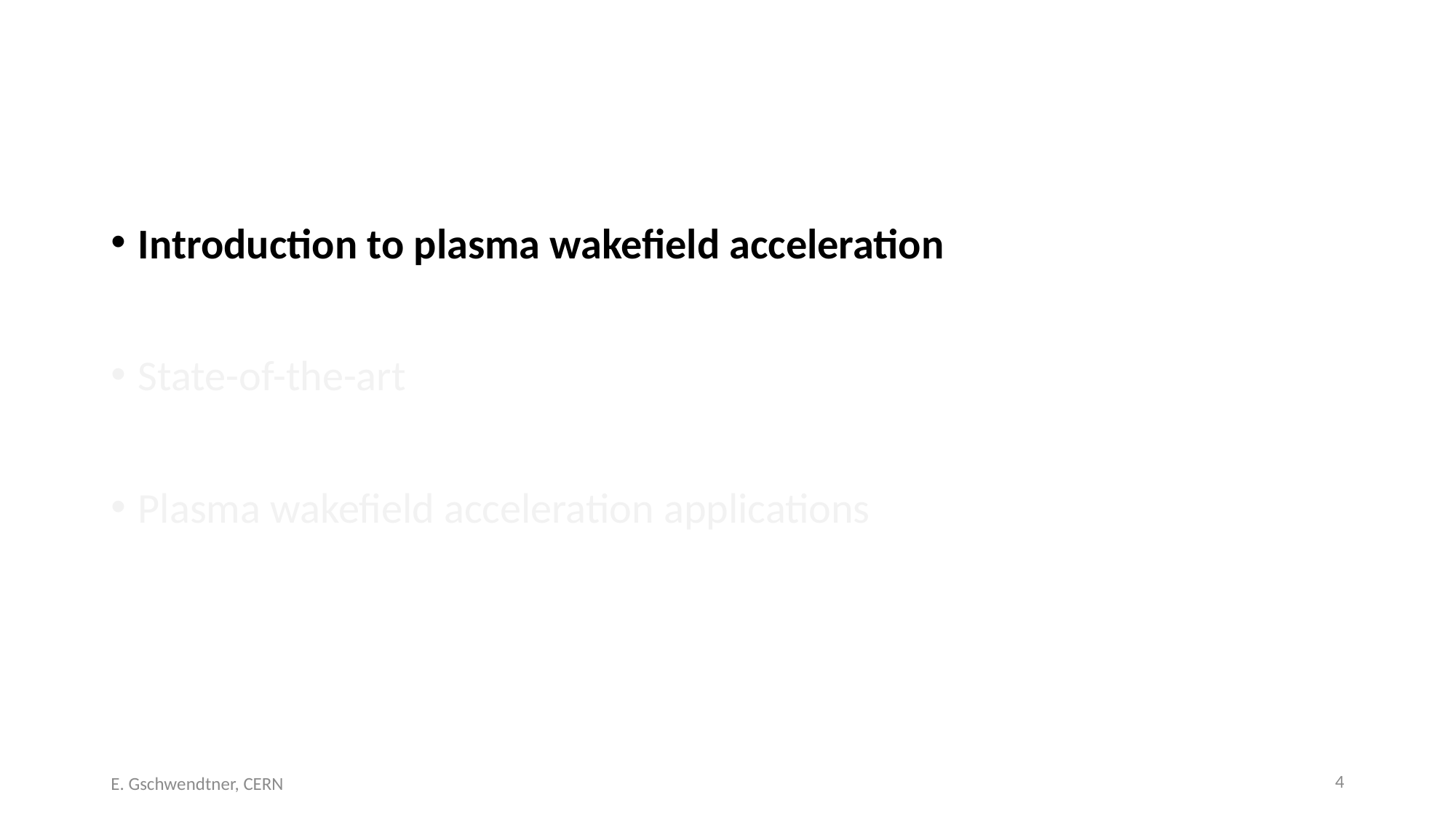

Introduction to plasma wakefield acceleration

State-of-the-art

Plasma wakefield acceleration applications

4
E. Gschwendtner, CERN